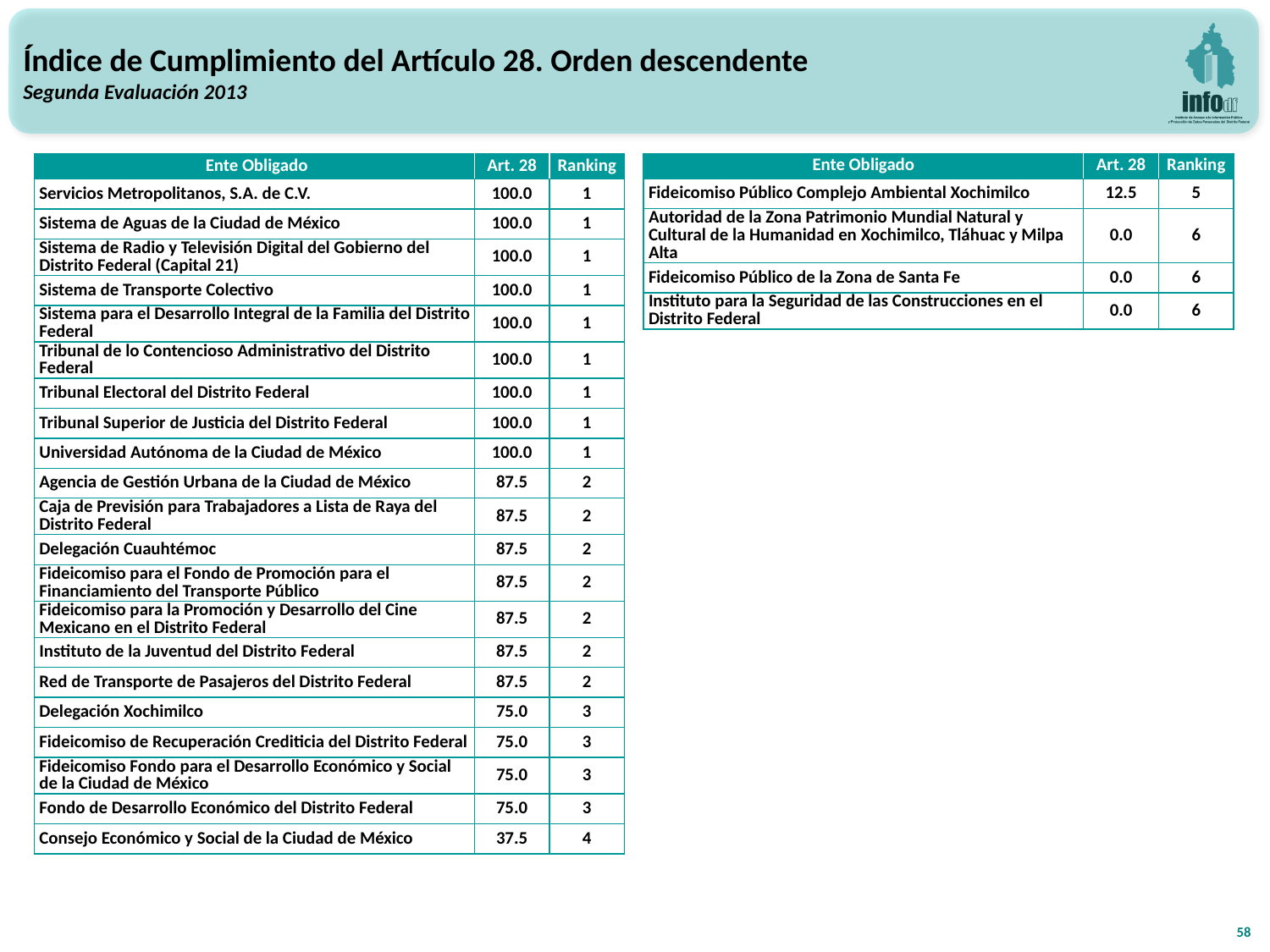

Índice de Cumplimiento del Artículo 28. Orden descendente
Segunda Evaluación 2013
| Ente Obligado | Art. 28 | Ranking |
| --- | --- | --- |
| Servicios Metropolitanos, S.A. de C.V. | 100.0 | 1 |
| Sistema de Aguas de la Ciudad de México | 100.0 | 1 |
| Sistema de Radio y Televisión Digital del Gobierno del Distrito Federal (Capital 21) | 100.0 | 1 |
| Sistema de Transporte Colectivo | 100.0 | 1 |
| Sistema para el Desarrollo Integral de la Familia del Distrito Federal | 100.0 | 1 |
| Tribunal de lo Contencioso Administrativo del Distrito Federal | 100.0 | 1 |
| Tribunal Electoral del Distrito Federal | 100.0 | 1 |
| Tribunal Superior de Justicia del Distrito Federal | 100.0 | 1 |
| Universidad Autónoma de la Ciudad de México | 100.0 | 1 |
| Agencia de Gestión Urbana de la Ciudad de México | 87.5 | 2 |
| Caja de Previsión para Trabajadores a Lista de Raya del Distrito Federal | 87.5 | 2 |
| Delegación Cuauhtémoc | 87.5 | 2 |
| Fideicomiso para el Fondo de Promoción para el Financiamiento del Transporte Público | 87.5 | 2 |
| Fideicomiso para la Promoción y Desarrollo del Cine Mexicano en el Distrito Federal | 87.5 | 2 |
| Instituto de la Juventud del Distrito Federal | 87.5 | 2 |
| Red de Transporte de Pasajeros del Distrito Federal | 87.5 | 2 |
| Delegación Xochimilco | 75.0 | 3 |
| Fideicomiso de Recuperación Crediticia del Distrito Federal | 75.0 | 3 |
| Fideicomiso Fondo para el Desarrollo Económico y Social de la Ciudad de México | 75.0 | 3 |
| Fondo de Desarrollo Económico del Distrito Federal | 75.0 | 3 |
| Consejo Económico y Social de la Ciudad de México | 37.5 | 4 |
| Ente Obligado | Art. 28 | Ranking |
| --- | --- | --- |
| Fideicomiso Público Complejo Ambiental Xochimilco | 12.5 | 5 |
| Autoridad de la Zona Patrimonio Mundial Natural y Cultural de la Humanidad en Xochimilco, Tláhuac y Milpa Alta | 0.0 | 6 |
| Fideicomiso Público de la Zona de Santa Fe | 0.0 | 6 |
| Instituto para la Seguridad de las Construcciones en el Distrito Federal | 0.0 | 6 |
58